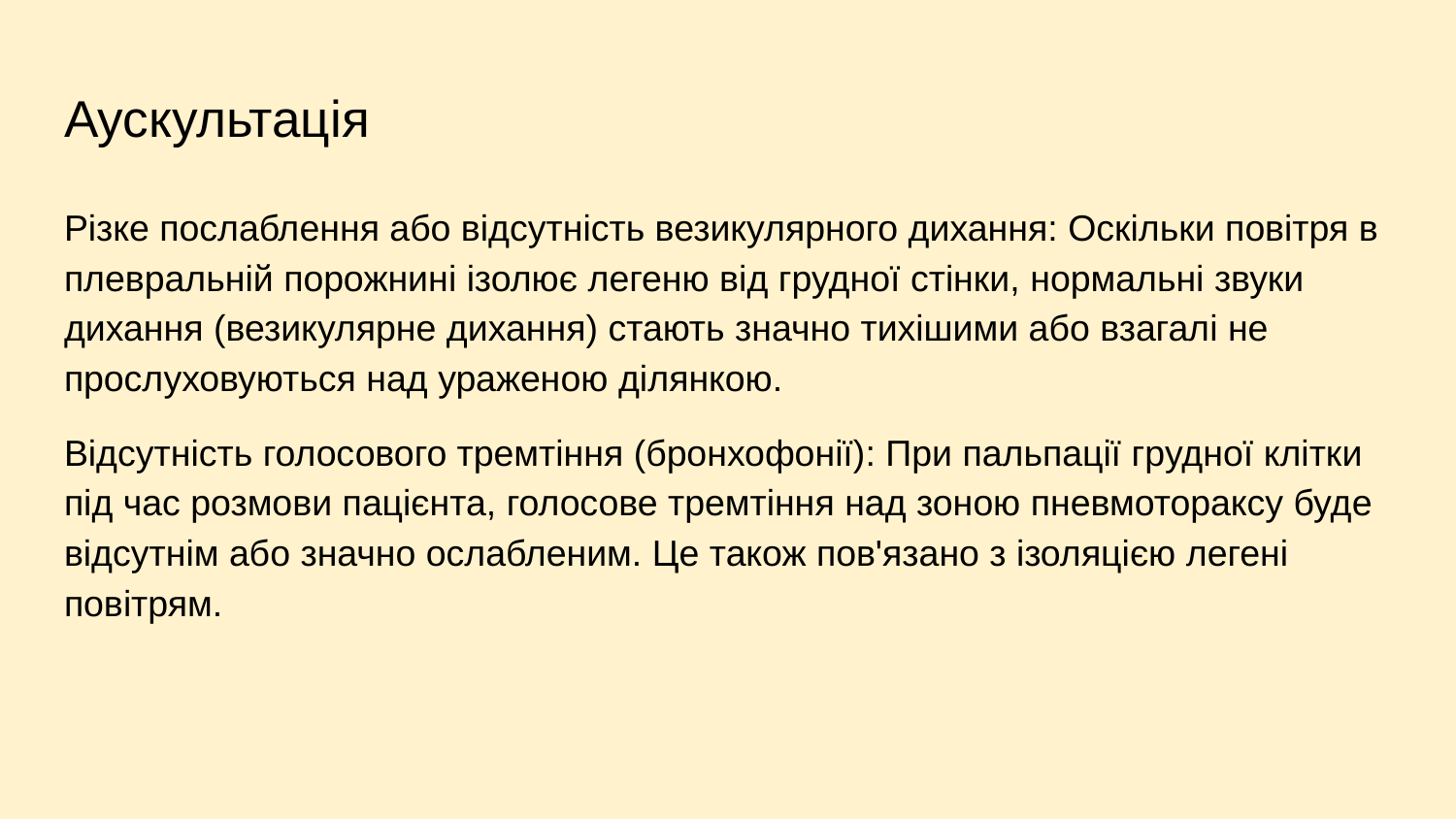

# Аускультація
Різке послаблення або відсутність везикулярного дихання: Оскільки повітря в плевральній порожнині ізолює легеню від грудної стінки, нормальні звуки дихання (везикулярне дихання) стають значно тихішими або взагалі не прослуховуються над ураженою ділянкою.
Відсутність голосового тремтіння (бронхофонії): При пальпації грудної клітки під час розмови пацієнта, голосове тремтіння над зоною пневмотораксу буде відсутнім або значно ослабленим. Це також пов'язано з ізоляцією легені повітрям.